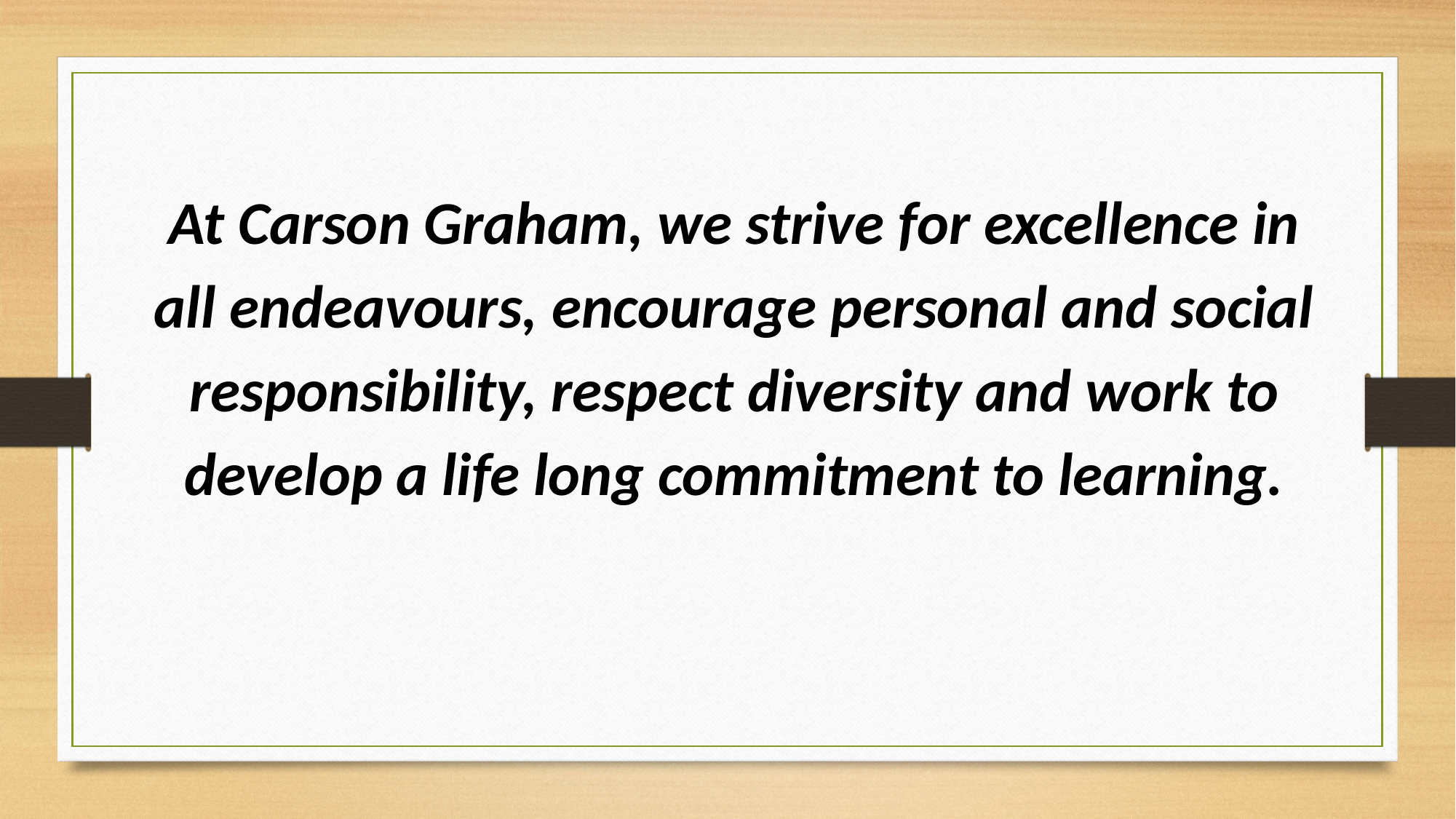

At Carson Graham, we strive for excellence in all endeavours, encourage personal and social responsibility, respect diversity and work to develop a life long commitment to learning.